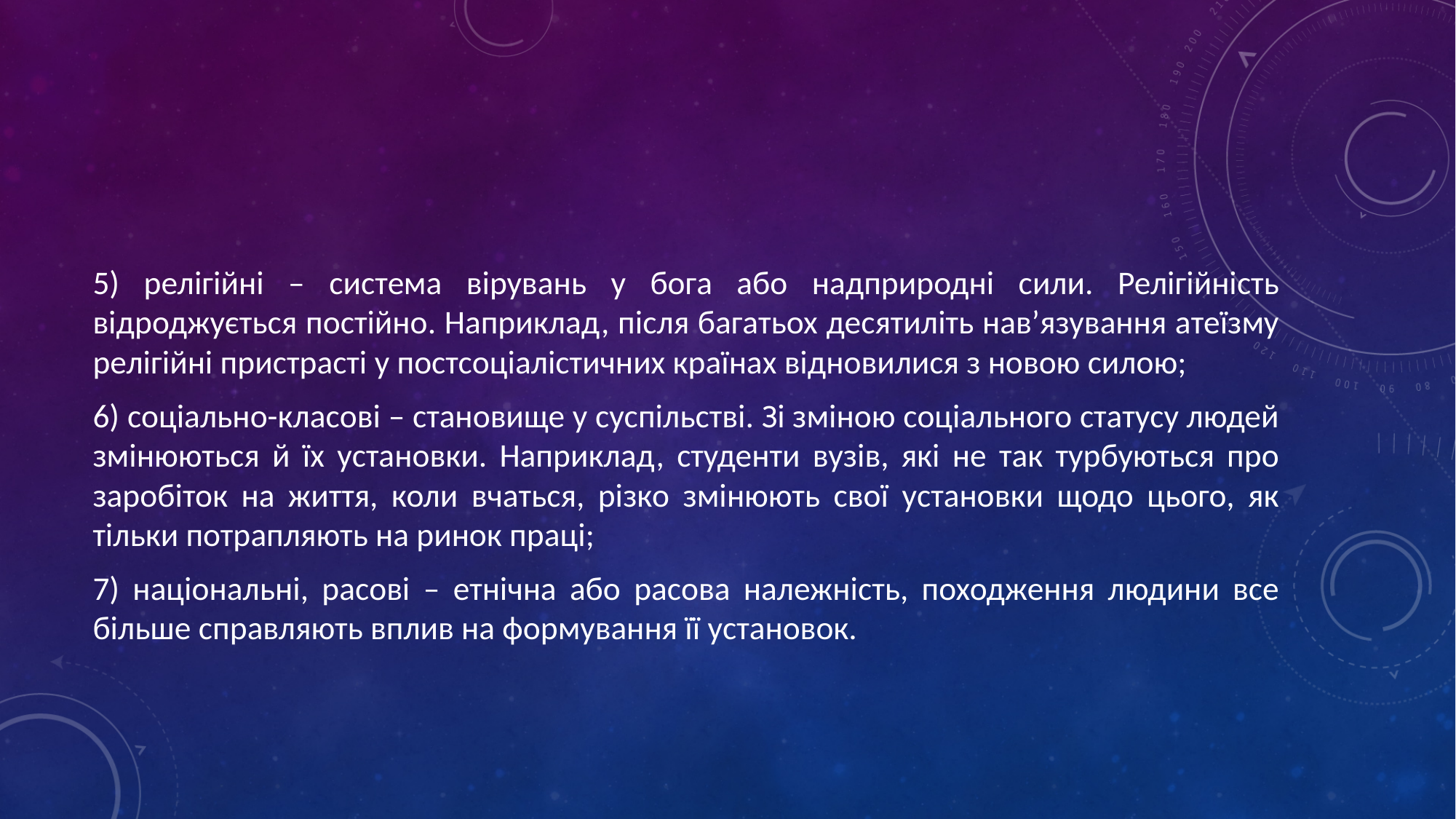

#
5) релігійні – система вірувань у бога або надприродні сили. Релігійність відроджується постійно. Наприклад, після багатьох десятиліть нав’язування атеїзму релігійні пристрасті у постсоціалістичних країнах відновилися з новою силою;
6) соціально-класові – становище у суспільстві. Зі зміною соціального статусу людей змінюються й їх установки. Наприклад, студенти вузів, які не так турбуються про заробіток на життя, коли вчаться, різко змінюють свої установки щодо цього, як тільки потрапляють на ринок праці;
7) національні, расові – етнічна або расова належність, походження людини все більше справляють вплив на формування її установок.